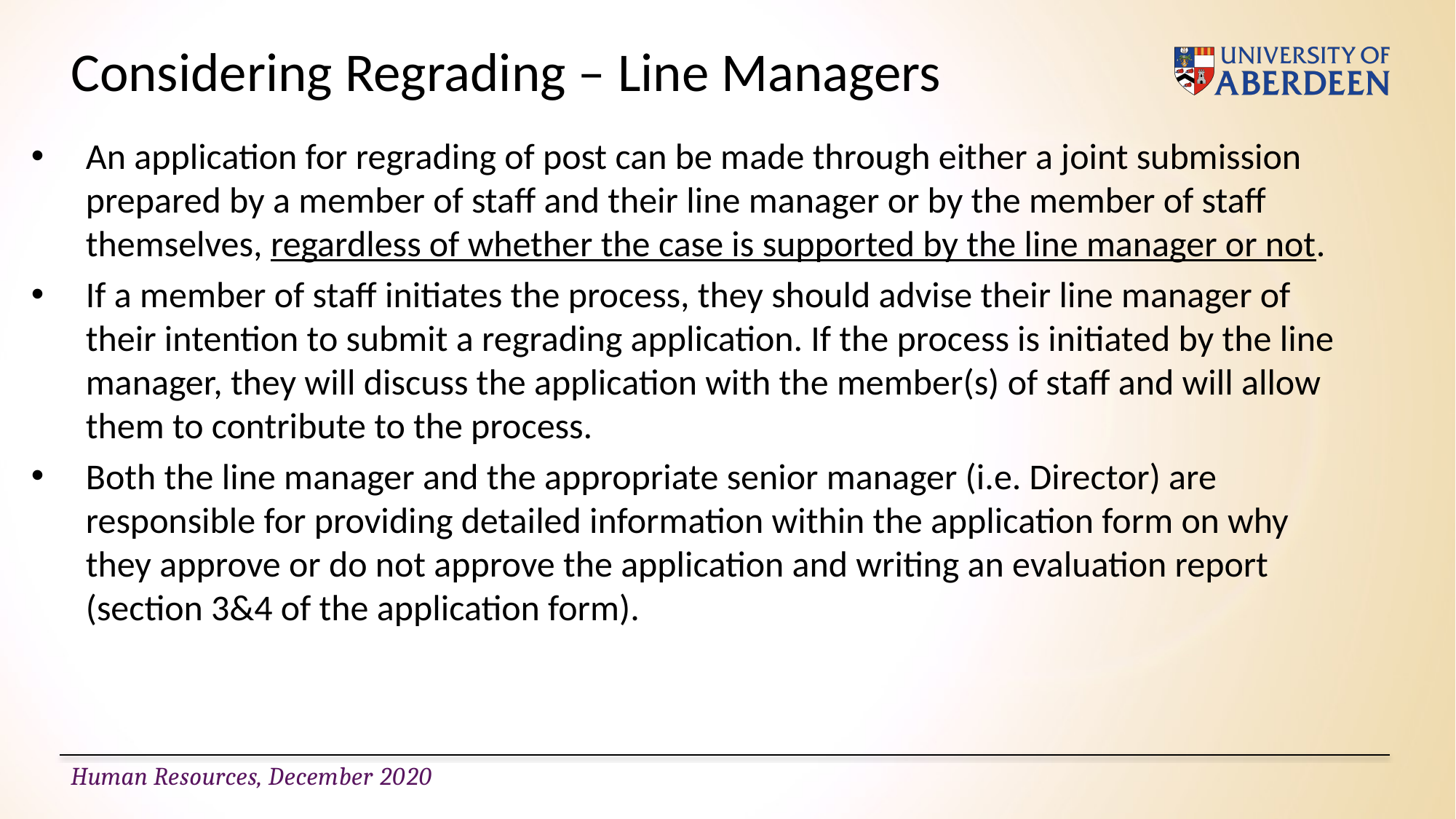

# Considering Regrading – Line Managers
An application for regrading of post can be made through either a joint submission prepared by a member of staff and their line manager or by the member of staff  themselves, regardless of whether the case is supported by the line manager or not.
If a member of staff initiates the process, they should advise their line manager of their intention to submit a regrading application. If the process is initiated by the line manager, they will discuss the application with the member(s) of staff and will allow them to contribute to the process.
Both the line manager and the appropriate senior manager (i.e. Director) are responsible for providing detailed information within the application form on why they approve or do not approve the application and writing an evaluation report (section 3&4 of the application form).

Human Resources, December 2020